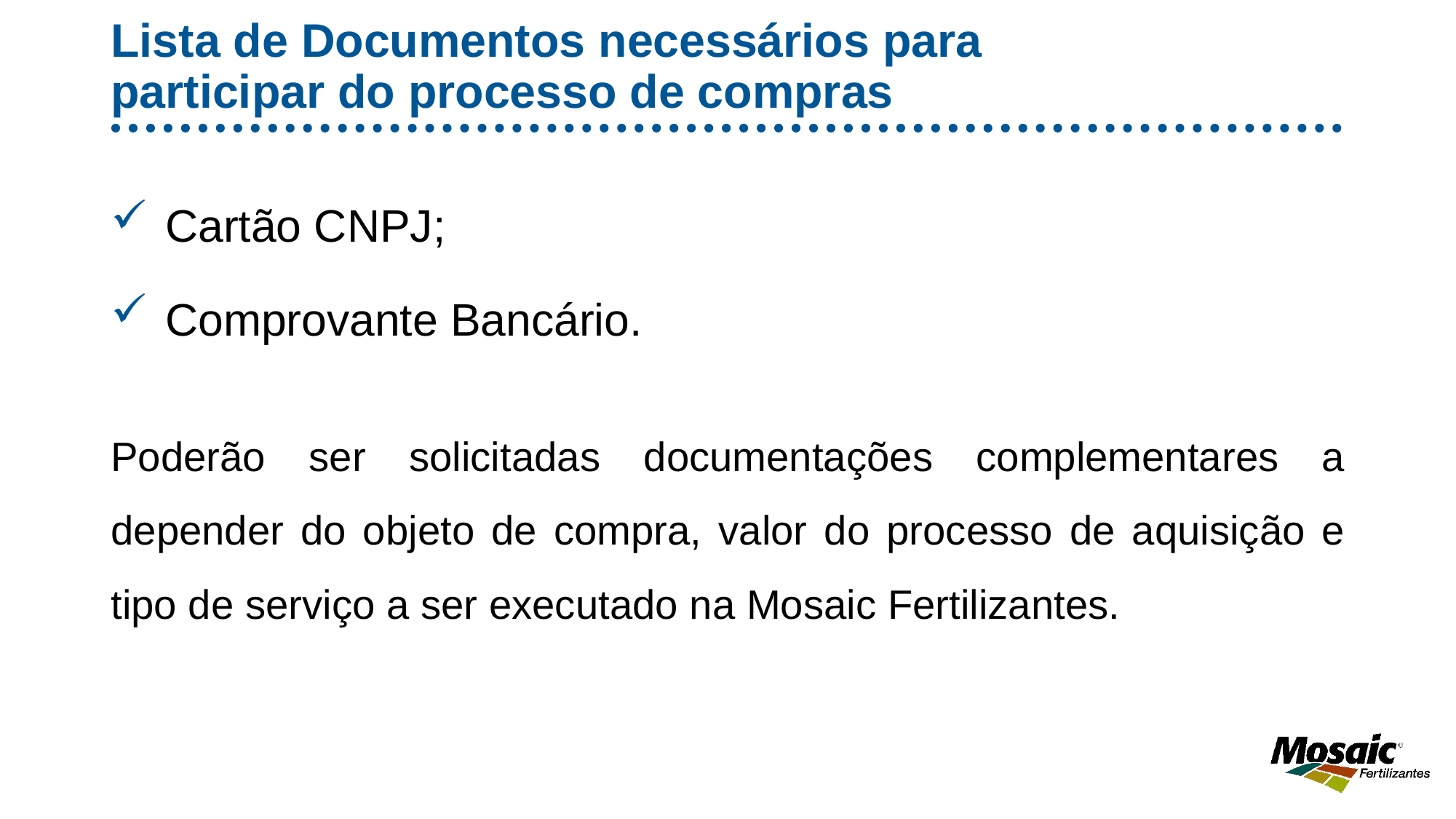

# Lista de Documentos necessários para participar do processo de compras
Cartão CNPJ;
Comprovante Bancário.
Poderão ser solicitadas documentações complementares a depender do objeto de compra, valor do processo de aquisição e tipo de serviço a ser executado na Mosaic Fertilizantes.